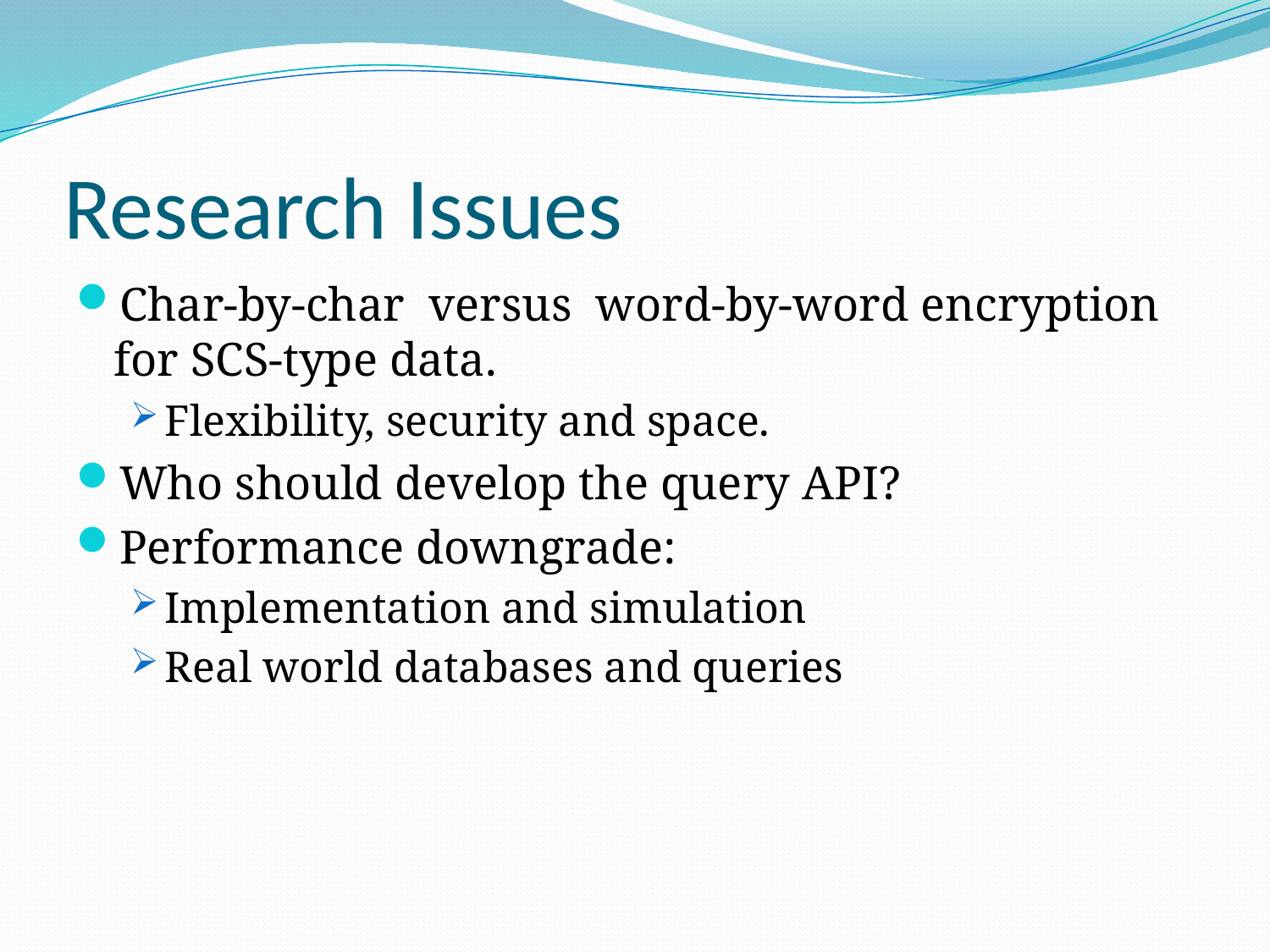

# Research Issues
Char-by-char  versus  word-by-word encryption for SCS-type data.
Flexibility, security and space.
Who should develop the query API?
Performance downgrade:
Implementation and simulation
Real world databases and queries